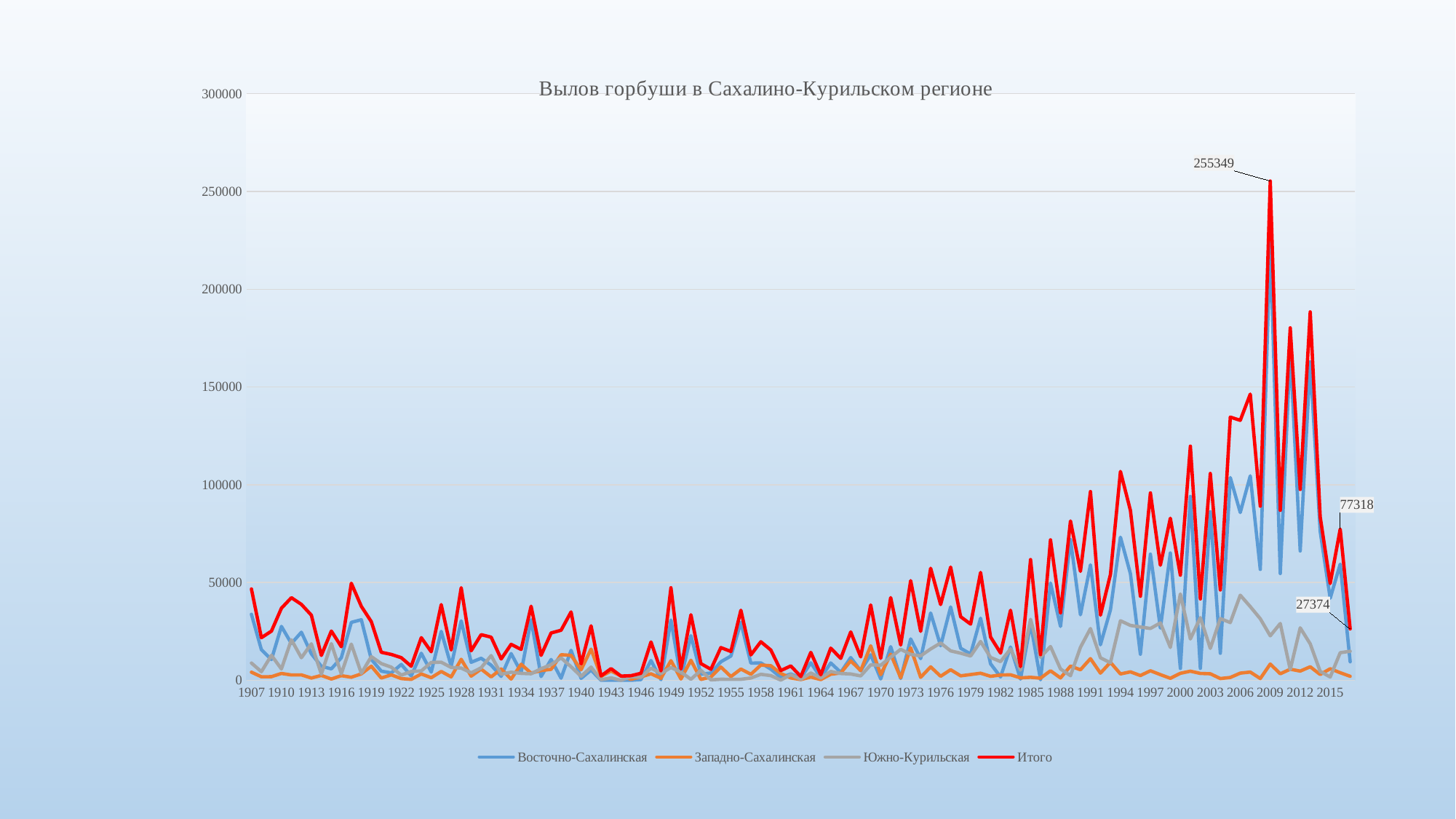

### Chart: Вылов горбуши в Сахалино-Курильском регионе

| Category | Восточно-Сахалинская | Западно-Сахалинская | Южно-Курильская | Итого |
|---|---|---|---|---|
| 1907 | 33770.0 | 4120.0 | 8810.0 | 46700.0 |
| 1908 | 15620.0 | 1770.0 | 4370.0 | 21760.0 |
| 1909 | 10580.0 | 1810.0 | 12740.0 | 25130.0 |
| 1910 | 27550.0 | 3480.0 | 5780.0 | 36810.0 |
| 1911 | 18820.0 | 2700.0 | 20700.0 | 42220.0 |
| 1912 | 24540.0 | 2745.0 | 11510.0 | 38795.0 |
| 1913 | 13510.0 | 1140.0 | 18630.0 | 33280.0 |
| 1914 | 7155.0 | 2450.0 | 3080.0 | 12685.0 |
| 1915 | 5820.0 | 623.0 | 18720.0 | 25163.0 |
| 1916 | 11540.0 | 2335.0 | 3260.0 | 17135.0 |
| 1917 | 29600.0 | 1525.0 | 18470.0 | 49595.0 |
| 1918 | 30950.0 | 3265.0 | 3560.0 | 37775.0 |
| 1919 | 10688.0 | 7173.0 | 12090.0 | 29951.0 |
| 1920 | 4648.0 | 1139.0 | 8520.0 | 14307.0 |
| 1921 | 3755.0 | 2757.0 | 6700.0 | 13212.0 |
| 1922 | 8076.0 | 857.0 | 2620.0 | 11553.0 |
| 1923 | 2222.0 | 444.0 | 4480.0 | 7146.0 |
| 1924 | 13797.0 | 3213.0 | 4770.0 | 21780.0 |
| 1925 | 4161.0 | 1282.0 | 9110.0 | 14553.0 |
| 1926 | 24980.0 | 4488.0 | 9230.0 | 38698.0 |
| 1927 | 7250.0 | 1700.0 | 6550.0 | 15500.0 |
| 1928 | 30380.0 | 10710.0 | 6230.0 | 47320.0 |
| 1929 | 9190.0 | 2100.0 | 3770.0 | 15060.0 |
| 1930 | 11250.0 | 5700.0 | 6360.0 | 23310.0 |
| 1931 | 7710.0 | 1710.0 | 12600.0 | 22020.0 |
| 1932 | 2000.0 | 5770.0 | 3100.0 | 10870.0 |
| 1933 | 13650.0 | 600.0 | 4120.0 | 18370.0 |
| 1934 | 4060.0 | 8170.0 | 3500.0 | 15730.0 |
| 1935 | 30930.0 | 3630.0 | 3300.0 | 37860.0 |
| 1936 | 1900.0 | 4950.0 | 5880.0 | 12730.0 |
| 1937 | 10600.0 | 5570.0 | 8000.0 | 24170.0 |
| 1938 | 1040.0 | 13060.0 | 11450.0 | 25550.0 |
| 1939 | 15310.0 | 12740.0 | 6900.0 | 34950.0 |
| 1940 | 960.0 | 5350.0 | 2000.0 | 8310.0 |
| 1941 | 5200.0 | 15910.0 | 6720.0 | 27830.0 |
| 1942 | 0.0 | 1950.0 | 250.0 | 2200.0 |
| 1943 | 0.0 | 4730.0 | 1210.0 | 5940.0 |
| 1944 | 0.0 | 2130.0 | 0.0 | 2130.0 |
| 1945 | 0.0 | 490.0 | 1830.0 | 2320.0 |
| 1946 | 330.0 | 1710.0 | 1520.0 | 3560.0 |
| 1947 | 10090.0 | 3300.0 | 6200.0 | 19590.0 |
| 1948 | 340.0 | 1000.0 | 3440.0 | 4780.0 |
| 1949 | 30800.0 | 10010.0 | 6500.0 | 47310.0 |
| 1950 | 980.0 | 620.0 | 4160.0 | 5760.0 |
| 1951 | 22780.0 | 10220.0 | 500.0 | 33500.0 |
| 1952 | 3060.0 | 400.0 | 5060.0 | 8520.0 |
| 1953 | 3700.0 | 1700.0 | 190.0 | 5590.0 |
| 1954 | 9440.0 | 6760.0 | 510.0 | 16710.0 |
| 1955 | 12370.0 | 1880.0 | 470.0 | 14720.0 |
| 1956 | 29580.0 | 5720.0 | 500.0 | 35800.0 |
| 1957 | 8750.0 | 3040.0 | 1140.0 | 12930.0 |
| 1958 | 8870.0 | 7780.0 | 3040.0 | 19690.0 |
| 1959 | 5660.0 | 7430.0 | 2360.0 | 15450.0 |
| 1960 | 1410.0 | 3460.0 | 80.0 | 4950.0 |
| 1961 | 3230.0 | 1180.0 | 2900.0 | 7310.0 |
| 1962 | 1100.0 | 350.0 | 450.0 | 1900.0 |
| 1963 | 8910.0 | 1630.0 | 3700.0 | 14240.0 |
| 1964 | 1290.0 | 330.0 | 1160.0 | 2780.0 |
| 1965 | 8850.0 | 3060.0 | 4500.0 | 16410.0 |
| 1966 | 4040.0 | 3700.0 | 3450.0 | 11190.0 |
| 1967 | 11600.0 | 9900.0 | 3200.0 | 24700.0 |
| 1968 | 4820.0 | 4930.0 | 2200.0 | 11950.0 |
| 1969 | 13020.0 | 17620.0 | 7880.0 | 38520.0 |
| 1970 | 670.0 | 2880.0 | 7660.0 | 11210.0 |
| 1971 | 17160.0 | 13308.0 | 11800.0 | 42268.0 |
| 1972 | 900.0 | 1260.0 | 15830.0 | 17990.0 |
| 1973 | 21110.0 | 16580.0 | 13240.0 | 50930.0 |
| 1974 | 11070.0 | 1480.0 | 12460.0 | 25010.0 |
| 1975 | 34410.0 | 6850.0 | 16000.0 | 57260.0 |
| 1976 | 17620.0 | 2040.0 | 19060.0 | 38720.0 |
| 1977 | 37480.0 | 5380.0 | 15000.0 | 57860.0 |
| 1978 | 16380.0 | 2260.0 | 13838.0 | 32478.0 |
| 1979 | 13404.0 | 2910.0 | 12390.0 | 28704.0 |
| 1980 | 31716.0 | 3590.0 | 19820.0 | 55126.0 |
| 1981 | 8420.0 | 2020.0 | 11660.0 | 22100.0 |
| 1982 | 1680.0 | 2680.0 | 9540.0 | 13900.0 |
| 1983 | 16990.0 | 2790.0 | 16020.0 | 35800.0 |
| 1984 | 560.0 | 1212.0 | 5213.0 | 6985.0 |
| 1985 | 29030.0 | 1512.0 | 31160.0 | 61702.0 |
| 1986 | 240.0 | 1073.0 | 11779.0 | 13092.0 |
| 1987 | 49710.0 | 4840.0 | 17250.0 | 71800.0 |
| 1988 | 27520.0 | 1177.0 | 5774.0 | 34471.0 |
| 1989 | 71905.0 | 7250.0 | 2317.0 | 81472.0 |
| 1990 | 33485.0 | 5356.0 | 16852.0 | 55693.0 |
| 1991 | 59022.0 | 11043.0 | 26433.0 | 96498.0 |
| 1992 | 18132.0 | 3641.0 | 11490.0 | 33263.0 |
| 1993 | 35983.0 | 9160.0 | 8940.0 | 54083.0 |
| 1994 | 73160.0 | 3213.0 | 30410.0 | 106783.0 |
| 1995 | 54473.0 | 4291.0 | 28044.0 | 86808.0 |
| 1996 | 13320.0 | 2410.0 | 27234.0 | 42964.0 |
| 1997 | 64476.0 | 4858.0 | 26485.0 | 95819.0 |
| 1998 | 26650.0 | 2859.0 | 29311.0 | 58820.0 |
| 1999 | 65080.0 | 1000.0 | 16777.0 | 82857.0 |
| 2000 | 6052.0 | 3558.0 | 44131.0 | 53741.0 |
| 2001 | 93992.0 | 4618.0 | 21095.0 | 119705.0 |
| 2002 | 6095.0 | 3495.0 | 32000.0 | 41590.0 |
| 2003 | 86167.0 | 3308.0 | 16280.0 | 105755.0 |
| 2004 | 13792.0 | 858.0 | 31544.0 | 46194.0 |
| 2005 | 103663.0 | 1418.0 | 29490.0 | 134571.0 |
| 2006 | 85791.0 | 3647.0 | 43493.0 | 132931.0 |
| 2007 | 104546.0 | 4181.0 | 37643.0 | 146370.0 |
| 2008 | 56705.0 | 865.0 | 31455.0 | 89025.0 |
| 2009 | 224345.0 | 8270.0 | 22734.0 | 255349.0 |
| 2010 | 54584.0 | 3306.0 | 29017.0 | 86907.0 |
| 2011 | 169196.0 | 5632.0 | 5409.0 | 180237.0 |
| 2012 | 66117.0 | 4672.0 | 26813.0 | 97602.0 |
| 2013 | 162886.0 | 6888.0 | 18619.0 | 188393.0 |
| 2014 | 76159.0 | 2944.0 | 4512.0 | 83615.0 |
| 2015 | 41927.0 | 5880.0 | 1658.0 | 49465.0 |
| 2016 | 59387.0 | 3849.0 | 14082.0 | 77318.0 |
| 2017 | 9418.0 | 2008.0 | 14810.0 | 26236.0 |